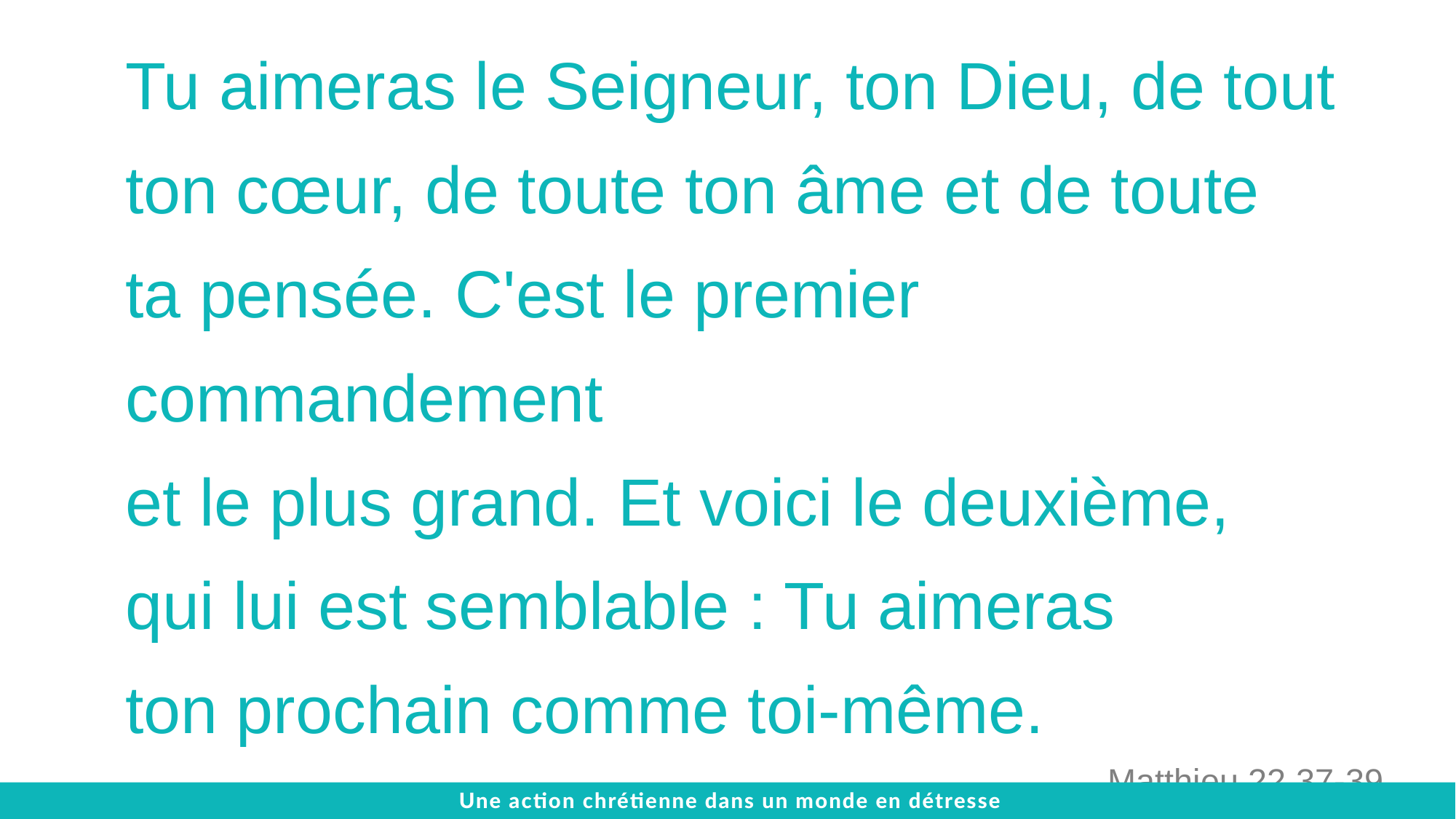

Tu aimeras le Seigneur, ton Dieu, de tout ton cœur, de toute ton âme et de toute
ta pensée. C'est le premier commandement
et le plus grand. Et voici le deuxième,
qui lui est semblable : Tu aimeras
ton prochain comme toi-même.
									Matthieu 22.37-39
 © 2021 The Chalmers Center
Une action chrétienne dans un monde en détresse

 © 2021 The Chalmers Center